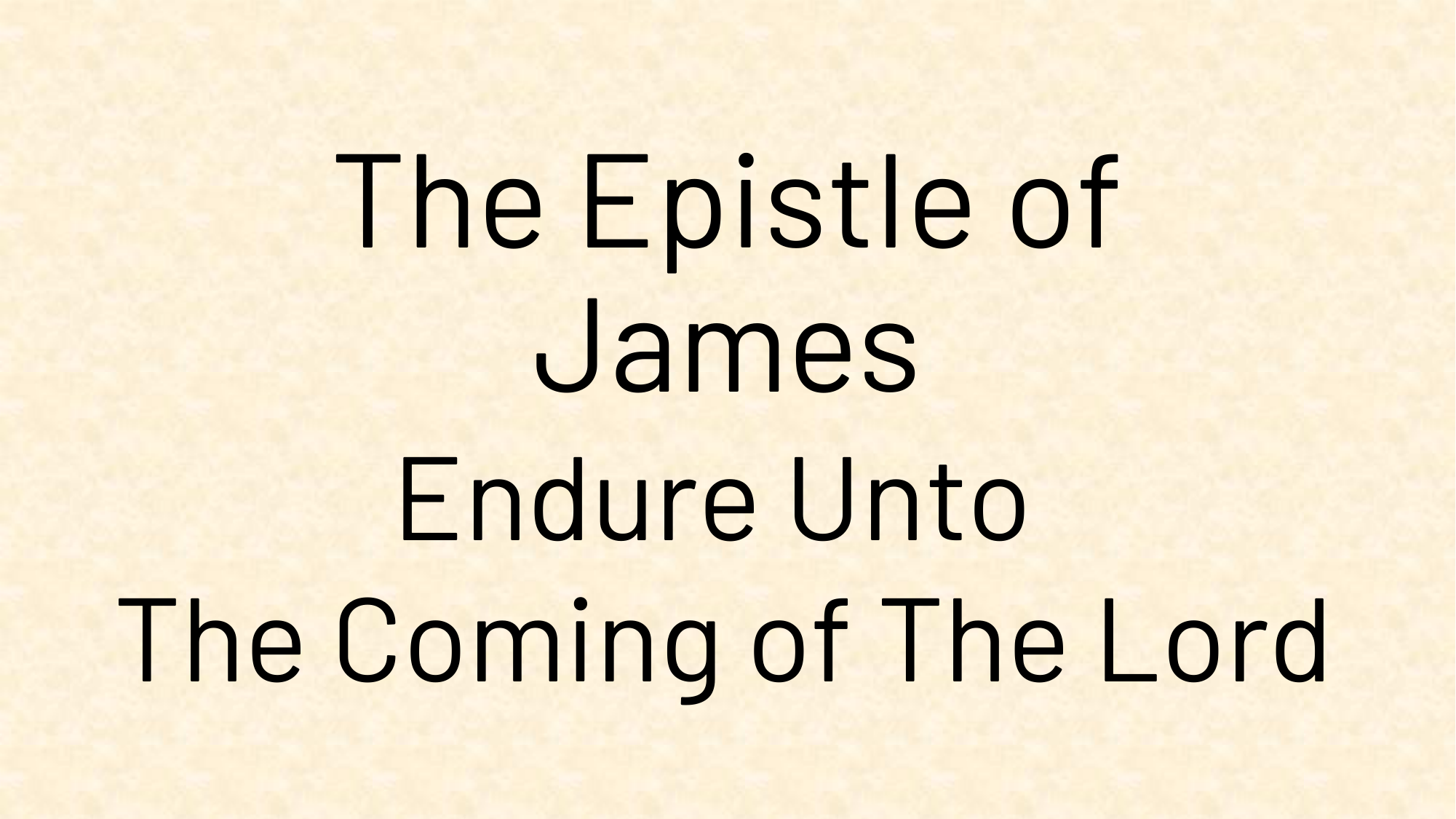

# The Epistle of James
Endure Unto
The Coming of The Lord